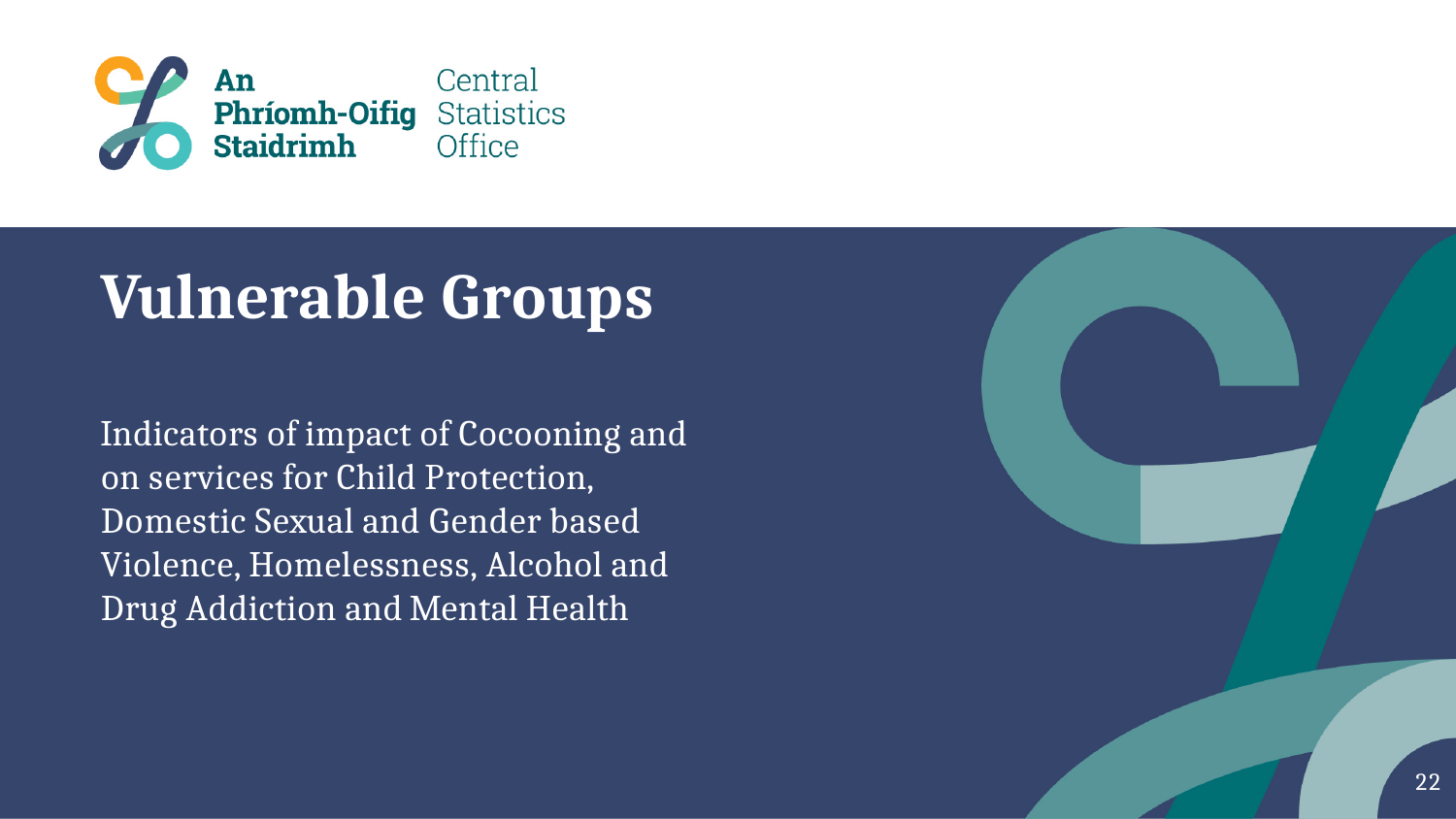

# Vulnerable Groups Indicators of impact of Cocooning and on services for Child Protection, Domestic Sexual and Gender based Violence, Homelessness, Alcohol and Drug Addiction and Mental Health
22